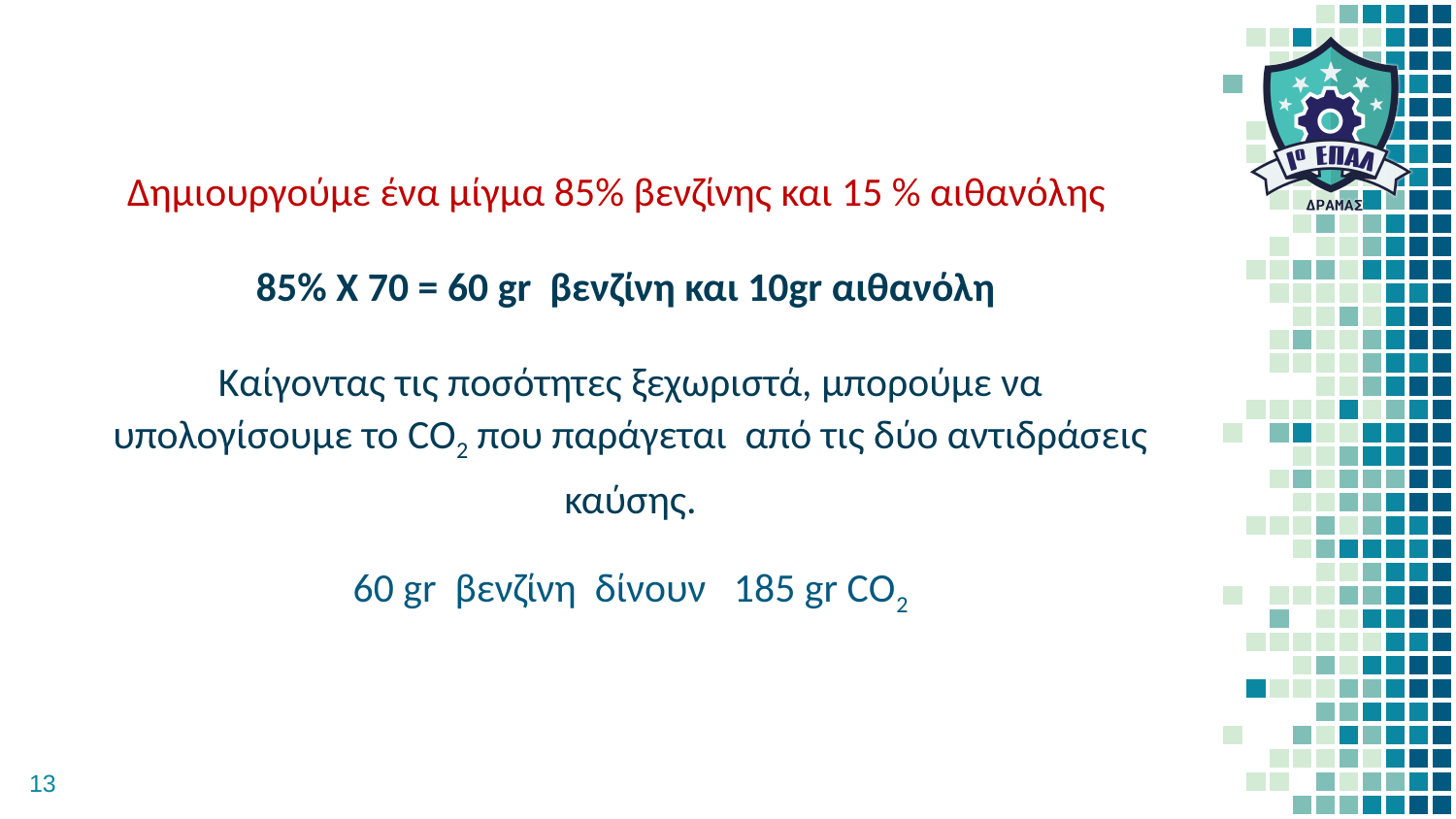

Δημιουργούμε ένα μίγμα 85% βενζίνης και 15 % αιθανόλης
85% Χ 70 = 60 gr  βενζίνη και 10gr αιθανόλη
Καίγοντας τις ποσότητες ξεχωριστά, μπορούμε να υπολογίσουμε το CO2 που παράγεται  από τις δύο αντιδράσεις καύσης.
60 gr  βενζίνη  δίνουν   185 gr CΟ2
13